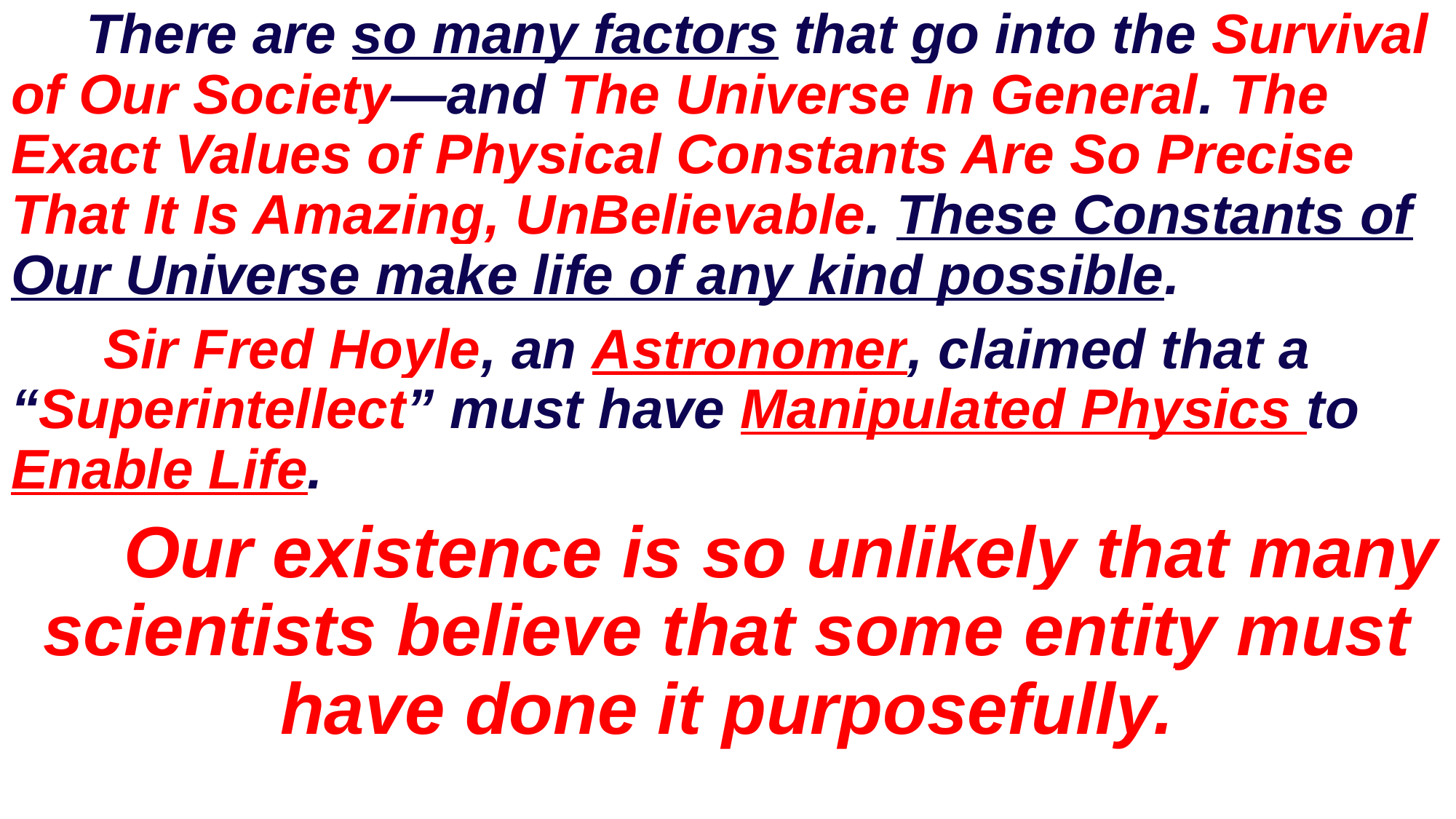

There are so many factors that go into the Survival of Our Society—and The Universe In General. The Exact Values of Physical Constants Are So Precise That It Is Amazing, UnBelievable. These Constants of Our Universe make life of any kind possible.
      Sir Fred Hoyle, an Astronomer, claimed that a “Superintellect” must have Manipulated Physics to Enable Life.
       Our existence is so unlikely that many scientists believe that some entity must have done it purposefully.